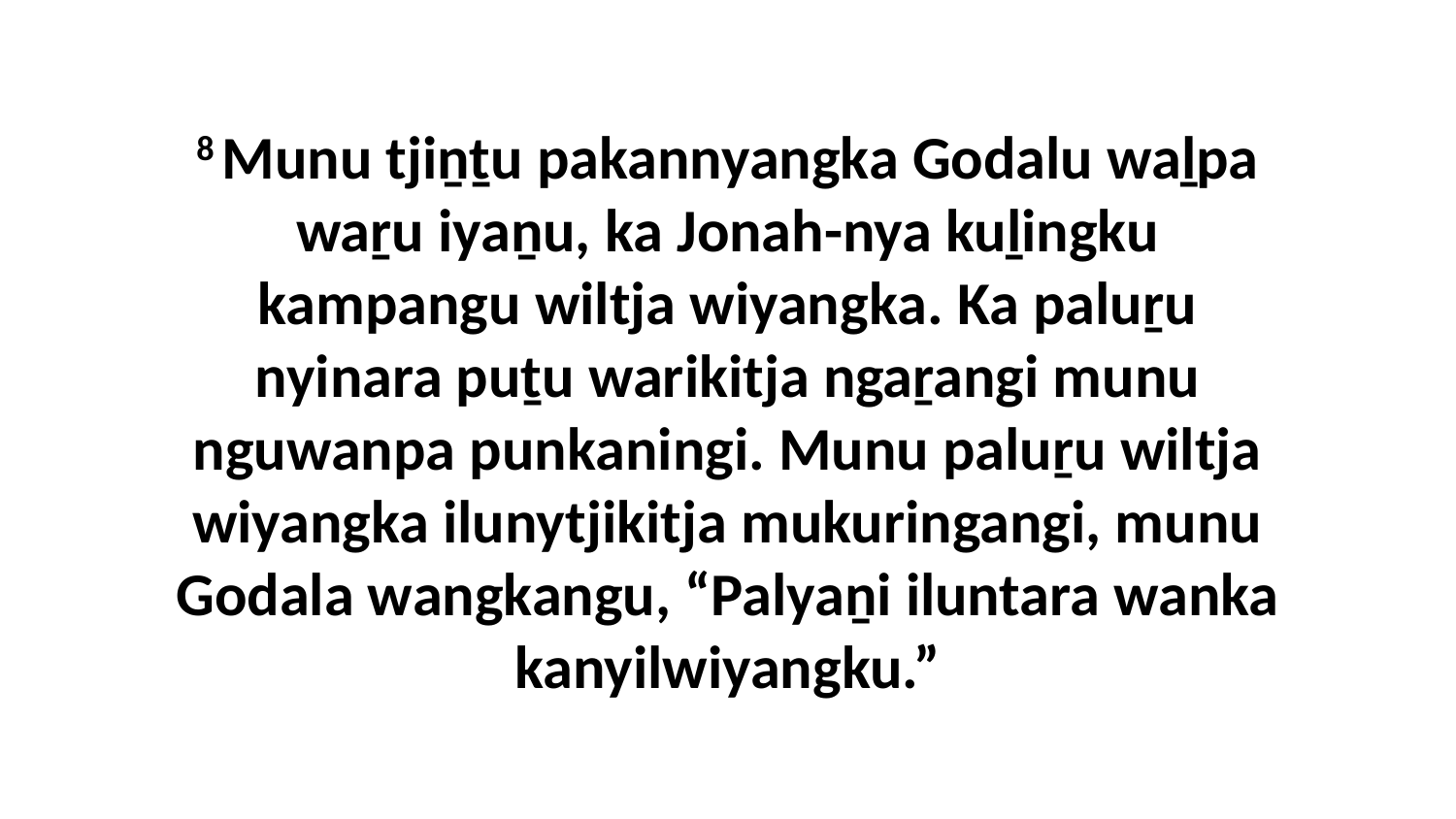

8 Munu tjiṉṯu pakannyangka Godalu waḻpa waṟu iyaṉu, ka Jonah-nya kuḻingku kampangu wiltja wiyangka. Ka paluṟu nyinara puṯu warikitja ngaṟangi munu nguwanpa punkaningi. Munu paluṟu wiltja wiyangka ilunytjikitja mukuringangi, munu Godala wangkangu, “Palyaṉi iluntara wanka kanyilwiyangku.”